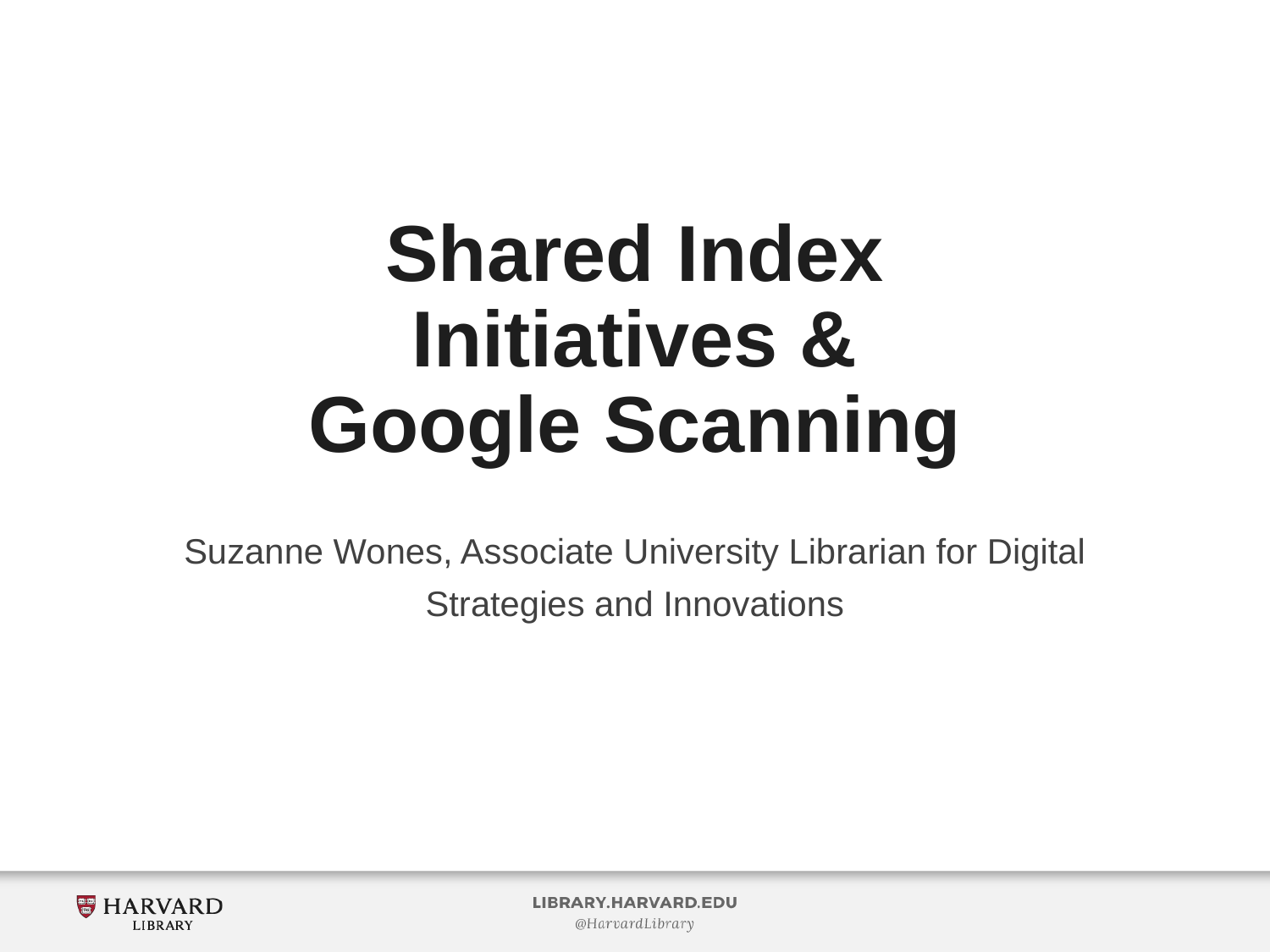

# Shared Index Initiatives & Google Scanning
Suzanne Wones, Associate University Librarian for Digital Strategies and Innovations